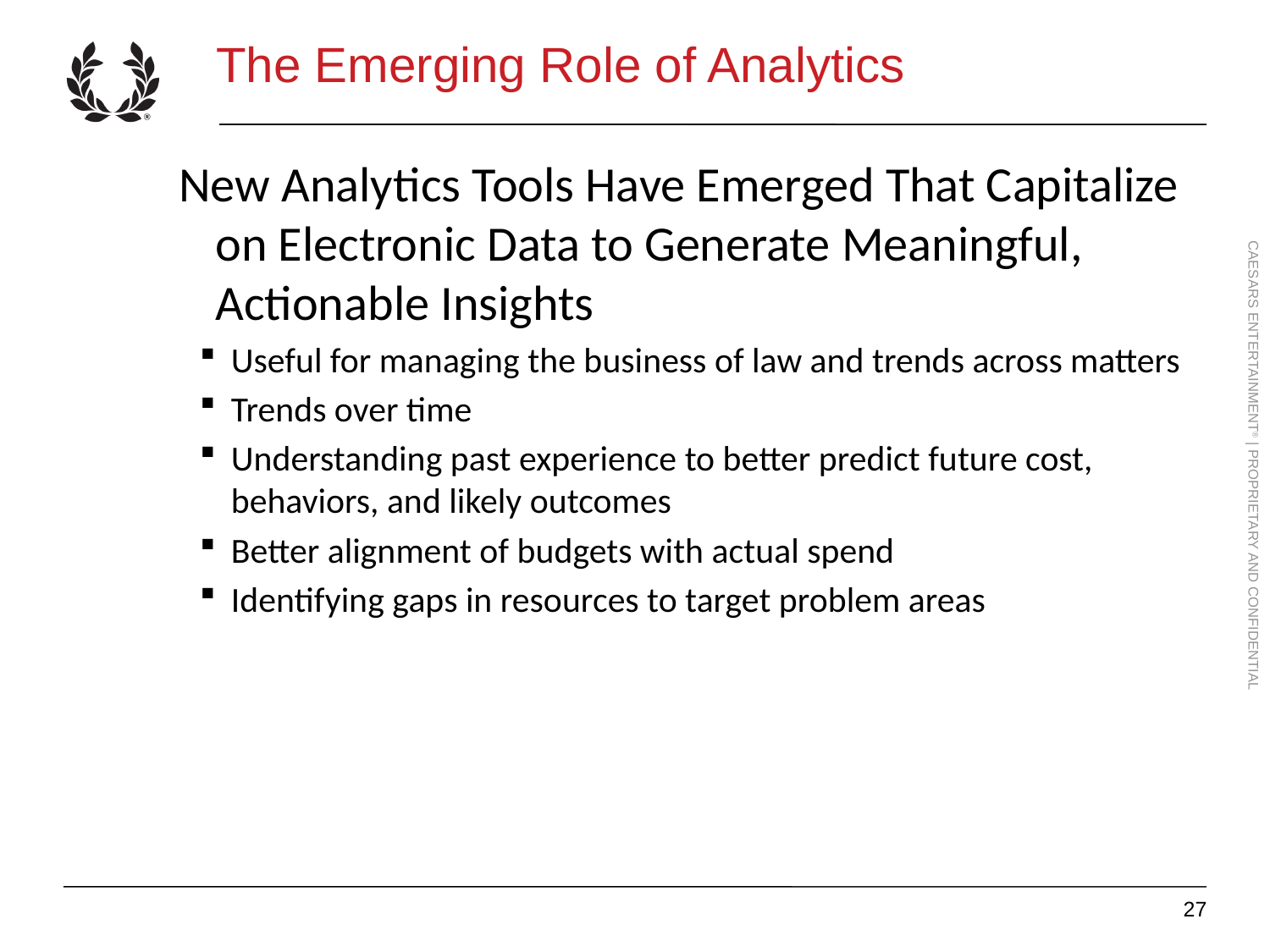

# The Emerging Role of Analytics
 New Analytics Tools Have Emerged That Capitalize on Electronic Data to Generate Meaningful, Actionable Insights
Useful for managing the business of law and trends across matters
Trends over time
Understanding past experience to better predict future cost, behaviors, and likely outcomes
Better alignment of budgets with actual spend
Identifying gaps in resources to target problem areas